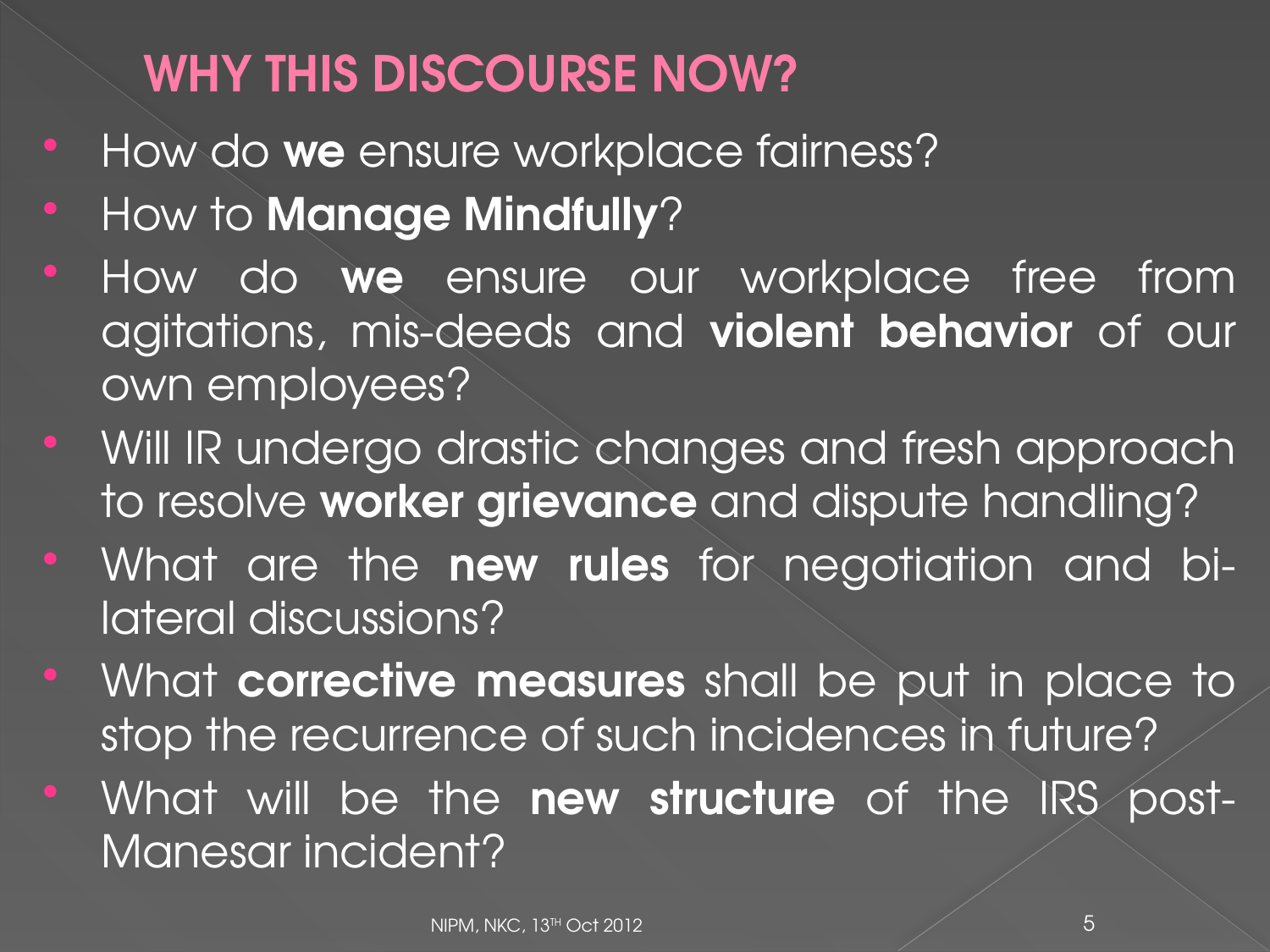

# WHY THIS DISCOURSE NOW?
How do we ensure workplace fairness?
How to Manage Mindfully?
How do we ensure our workplace free from agitations, mis-deeds and violent behavior of our own employees?
Will IR undergo drastic changes and fresh approach to resolve worker grievance and dispute handling?
What are the new rules for negotiation and bi-lateral discussions?
What corrective measures shall be put in place to stop the recurrence of such incidences in future?
What will be the new structure of the IRS post-Manesar incident?

NIPM, NKC, 13TH Oct 2012
5